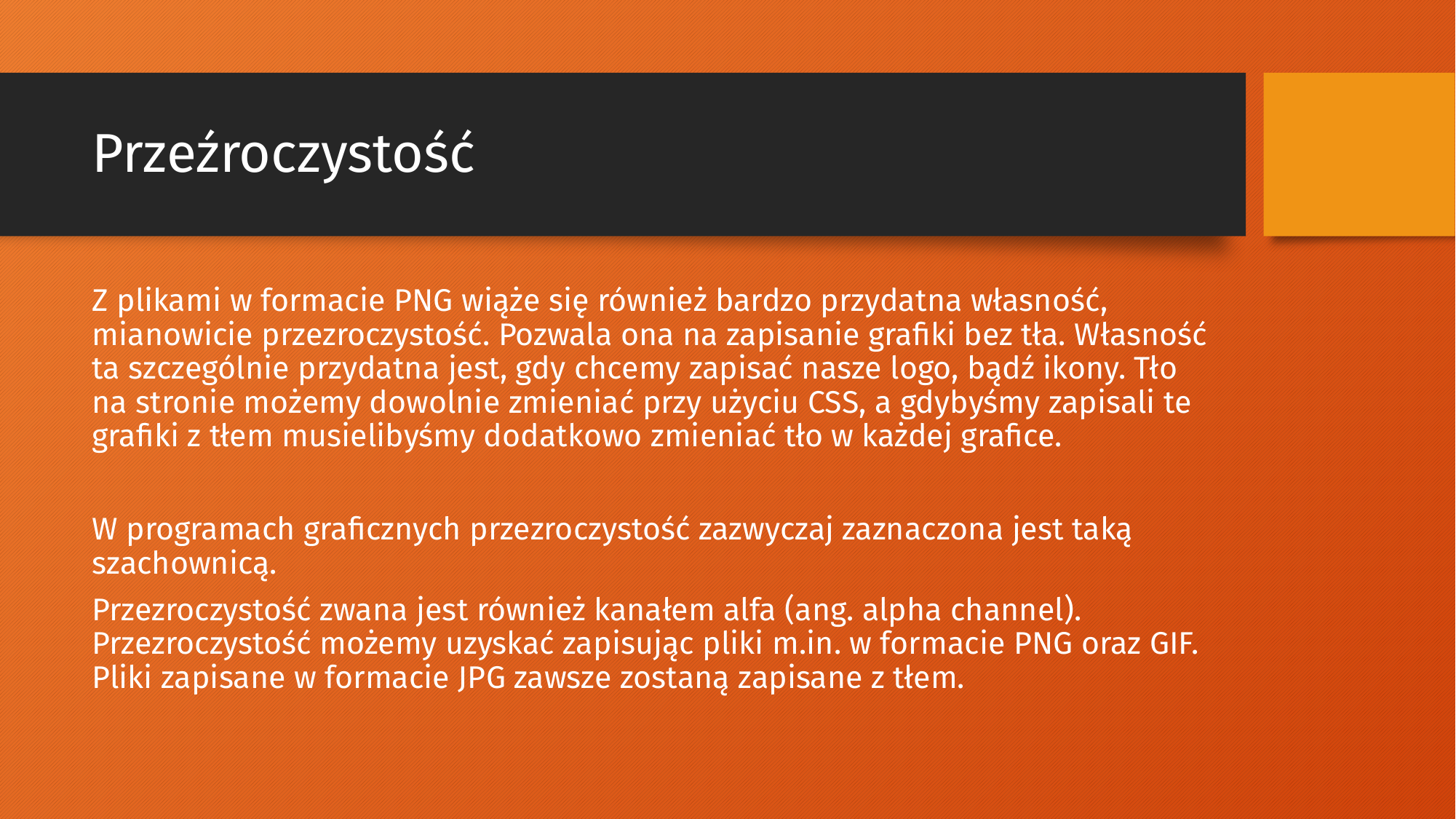

# Przeźroczystość
Z plikami w formacie PNG wiąże się również bardzo przydatna własność, mianowicie przezroczystość. Pozwala ona na zapisanie grafiki bez tła. Własność ta szczególnie przydatna jest, gdy chcemy zapisać nasze logo, bądź ikony. Tło na stronie możemy dowolnie zmieniać przy użyciu CSS, a gdybyśmy zapisali te grafiki z tłem musielibyśmy dodatkowo zmieniać tło w każdej grafice.

W programach graficznych przezroczystość zazwyczaj zaznaczona jest taką szachownicą.
Przezroczystość zwana jest również kanałem alfa (ang. alpha channel). Przezroczystość możemy uzyskać zapisując pliki m.in. w formacie PNG oraz GIF. Pliki zapisane w formacie JPG zawsze zostaną zapisane z tłem.